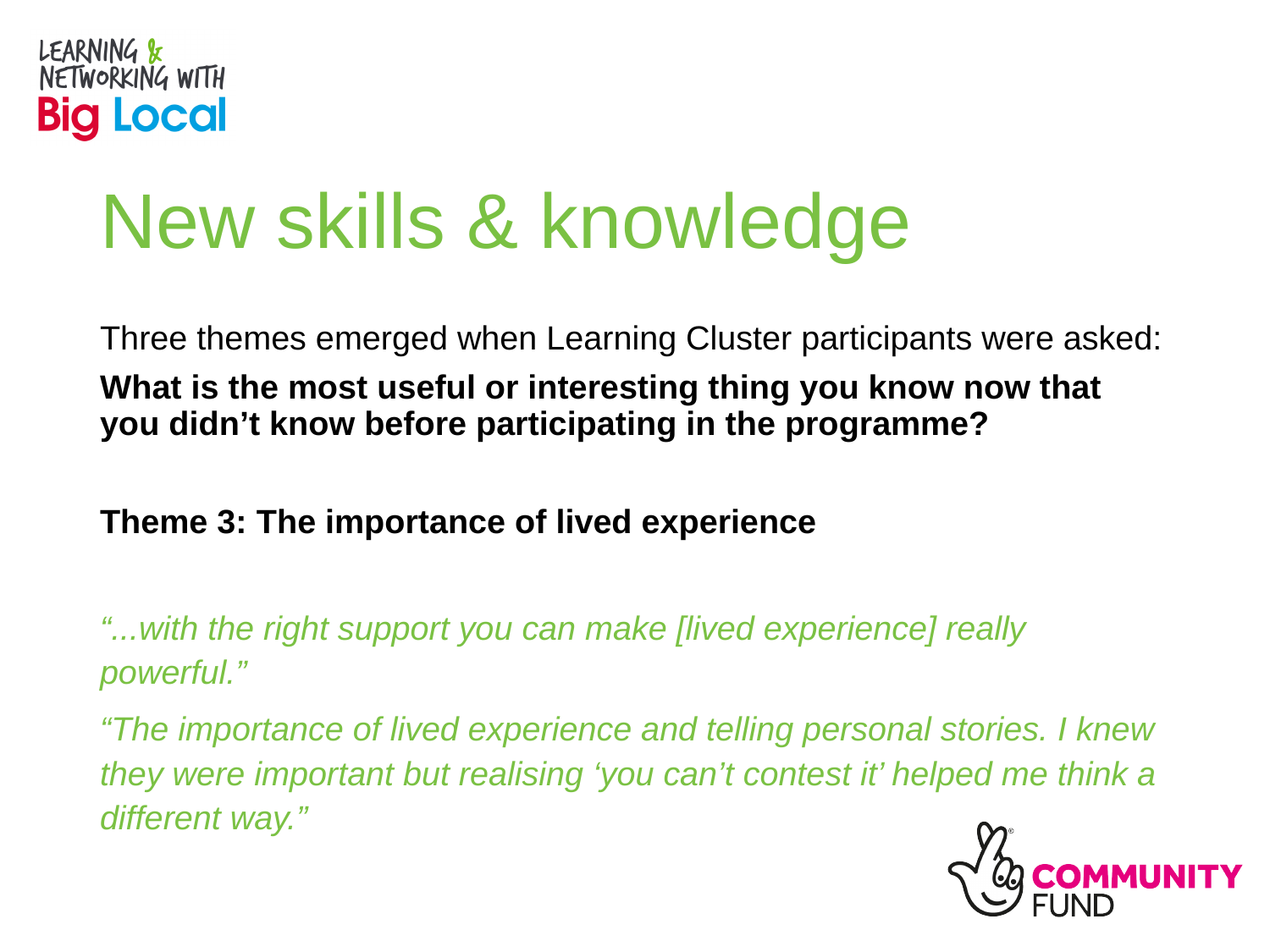

# New skills & knowledge
Three themes emerged when Learning Cluster participants were asked:
What is the most useful or interesting thing you know now that you didn’t know before participating in the programme?

Theme 3: The importance of lived experience

“...with the right support you can make [lived experience] really powerful.”
“The importance of lived experience and telling personal stories. I knew they were important but realising ‘you can’t contest it’ helped me think a different way.”